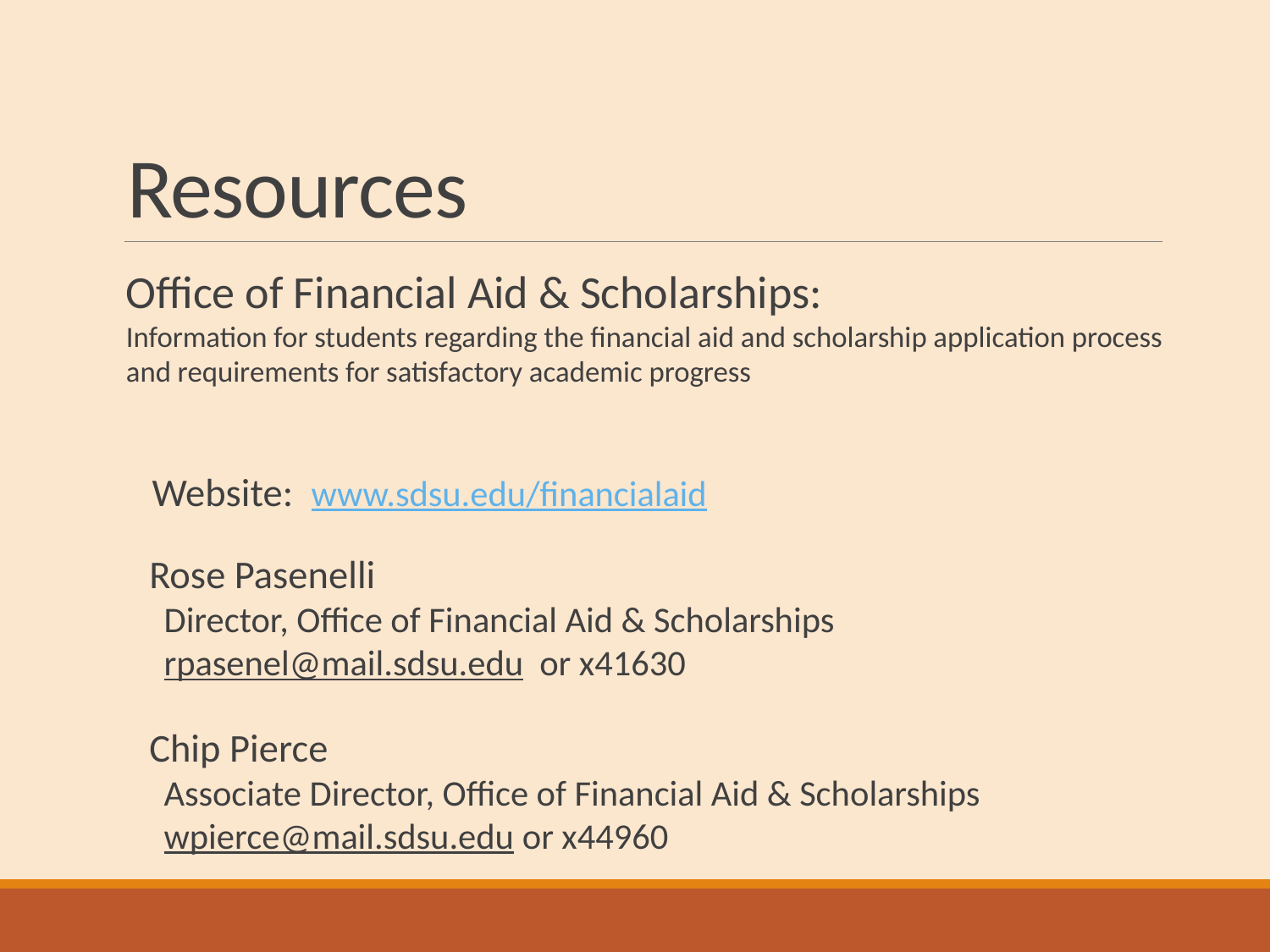

# Resources
Office of Financial Aid & Scholarships:
Information for students regarding the financial aid and scholarship application process and requirements for satisfactory academic progress

Website:  www.sdsu.edu/financialaid

 Rose Pasenelli
Director, Office of Financial Aid & Scholarships
rpasenel@mail.sdsu.edu  or x41630

 Chip Pierce
Associate Director, Office of Financial Aid & Scholarships
wpierce@mail.sdsu.edu or x44960